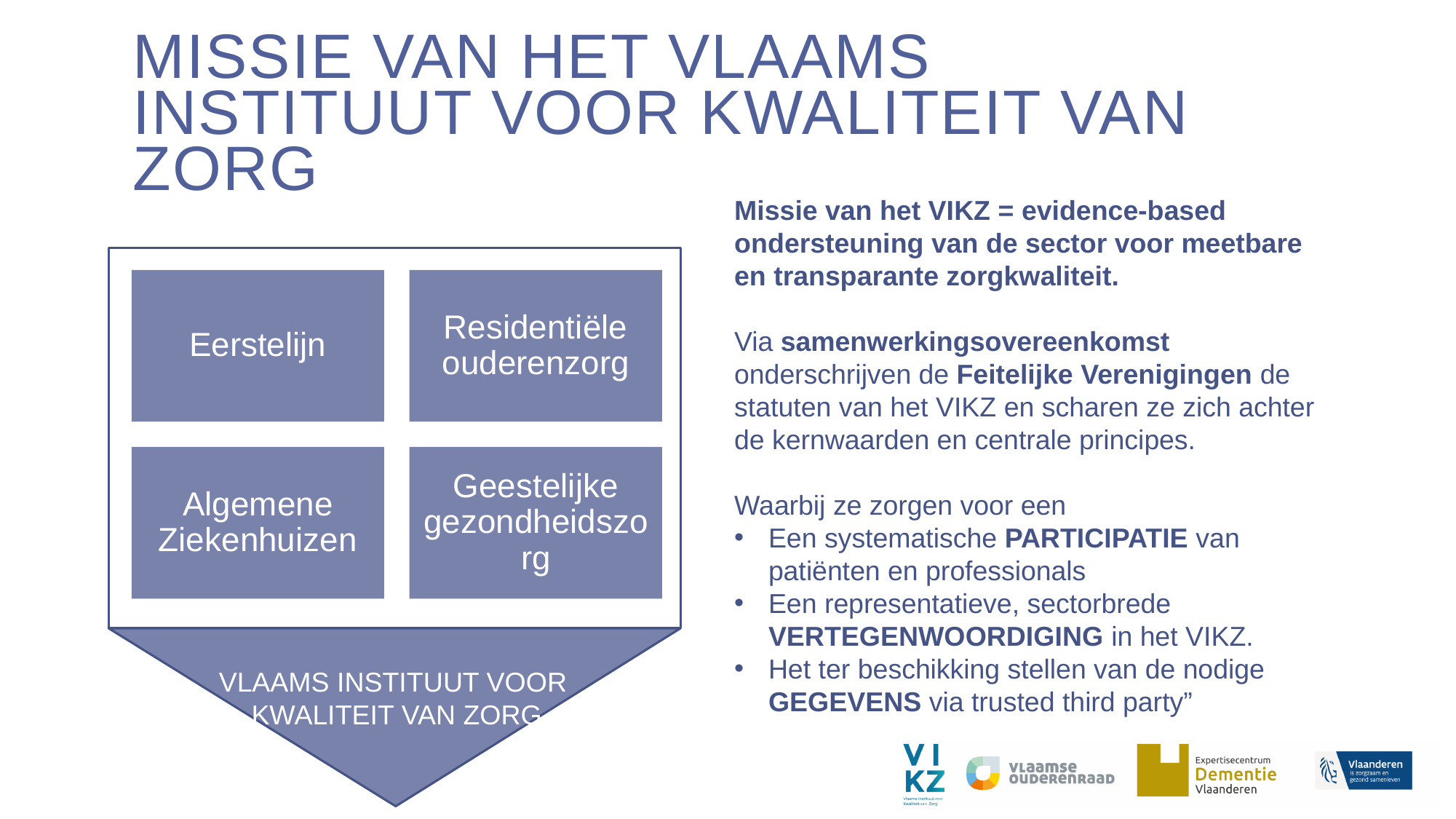

# MISSIE van het Vlaams Instituut voor kwaliteit van zorg
Missie van het VIKZ = evidence-based ondersteuning van de sector voor meetbare en transparante zorgkwaliteit.

Via samenwerkingsovereenkomst onderschrijven de Feitelijke Verenigingen de statuten van het VIKZ en scharen ze zich achter de kernwaarden en centrale principes.

Waarbij ze zorgen voor een
Een systematische PARTICIPATIE van patiënten en professionals
Een representatieve, sectorbrede VERTEGENWOORDIGING in het VIKZ.
Het ter beschikking stellen van de nodige GEGEVENS via trusted third party”

Eerstelijn
Residentiële ouderenzorg
Algemene Ziekenhuizen
Geestelijke gezondheidszorg

VLAAMS INSTITUUT VOOR
KWALITEIT VAN ZORG